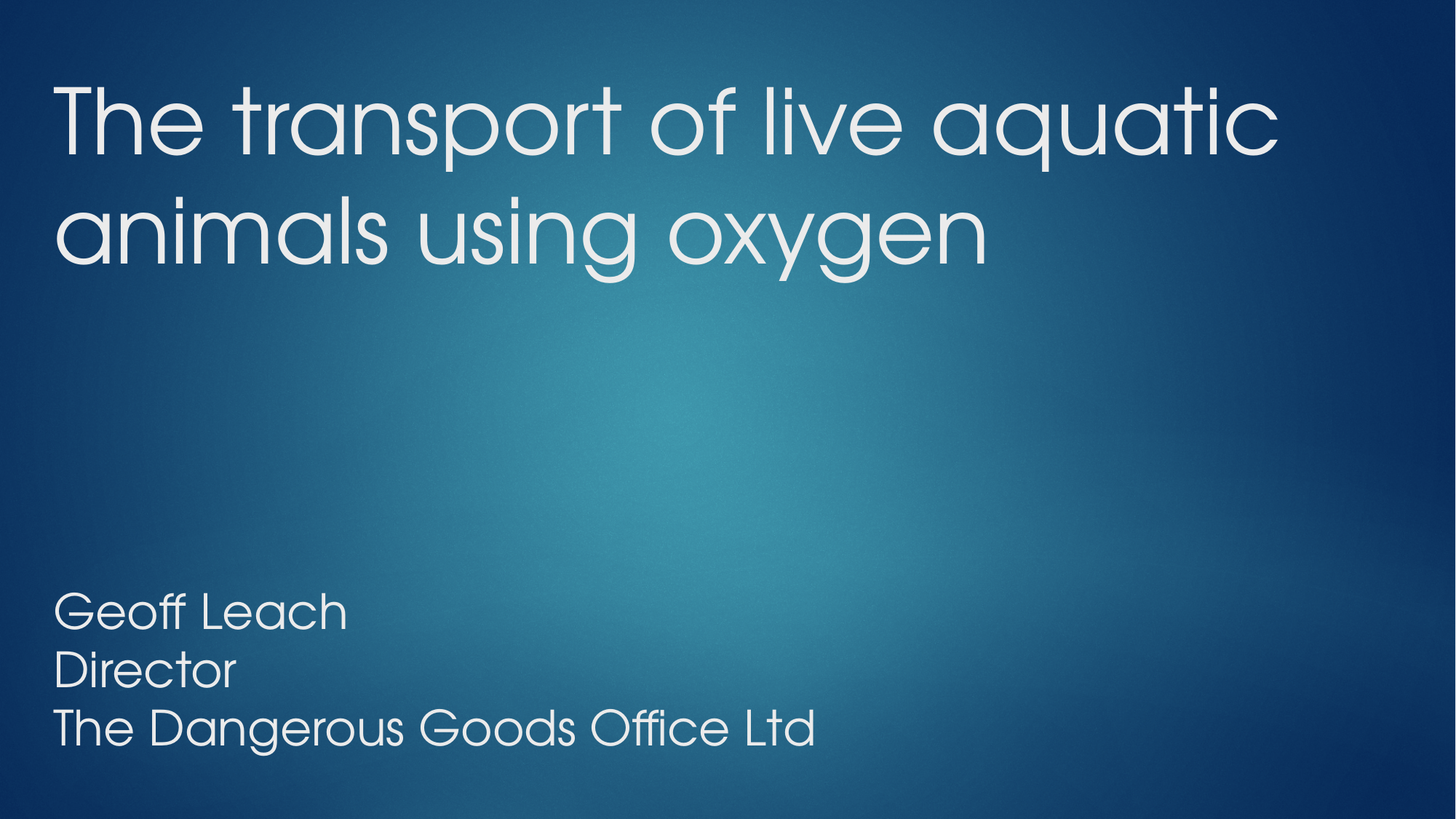

# The transport of live aquatic animals using oxygen Geoff Leach Director The Dangerous Goods Office Ltd